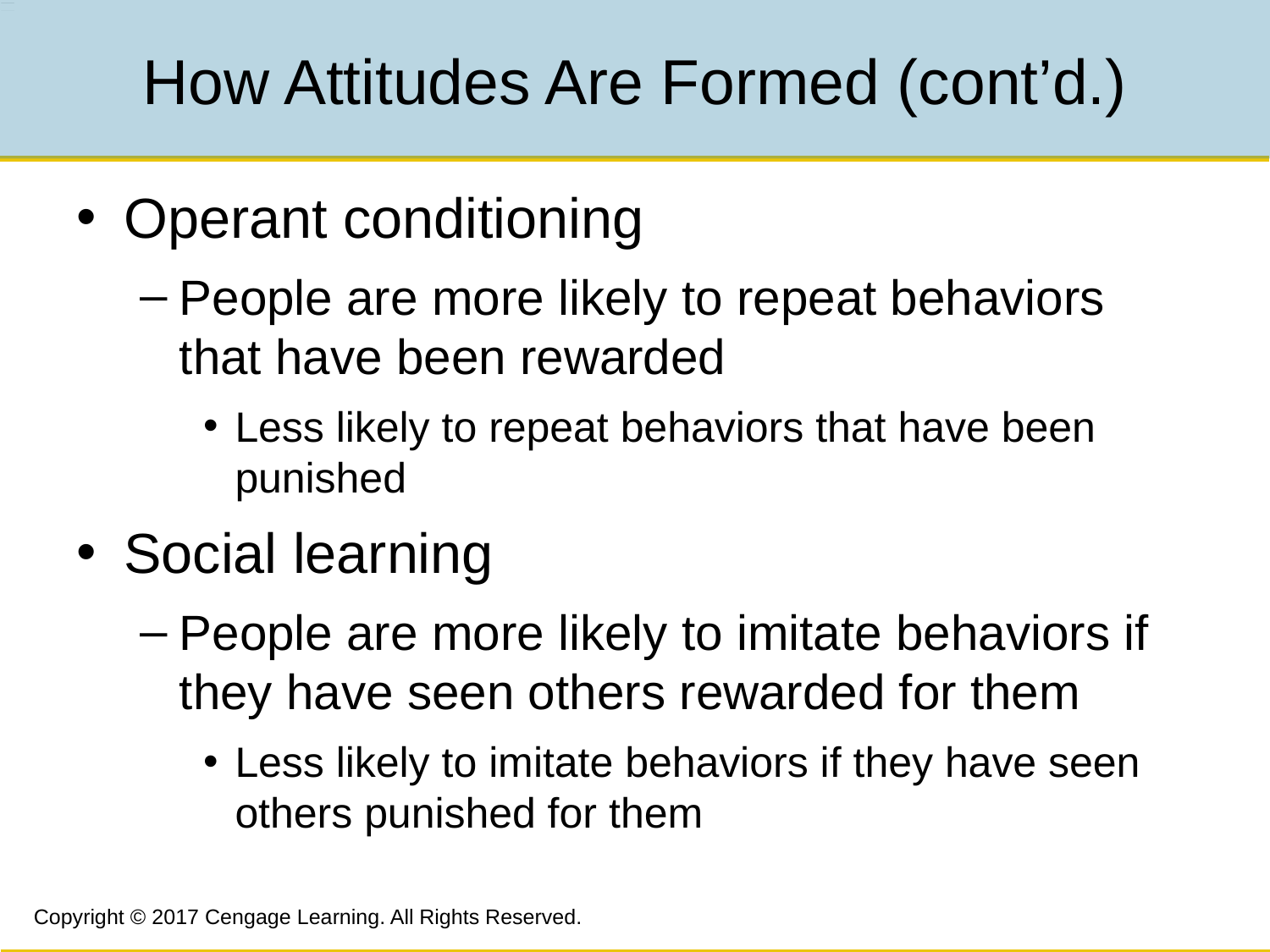

# How Attitudes Are Formed (cont’d.)
Operant conditioning
People are more likely to repeat behaviors that have been rewarded
Less likely to repeat behaviors that have been punished
Social learning
People are more likely to imitate behaviors if they have seen others rewarded for them
Less likely to imitate behaviors if they have seen others punished for them
Copyright © 2017 Cengage Learning. All Rights Reserved.